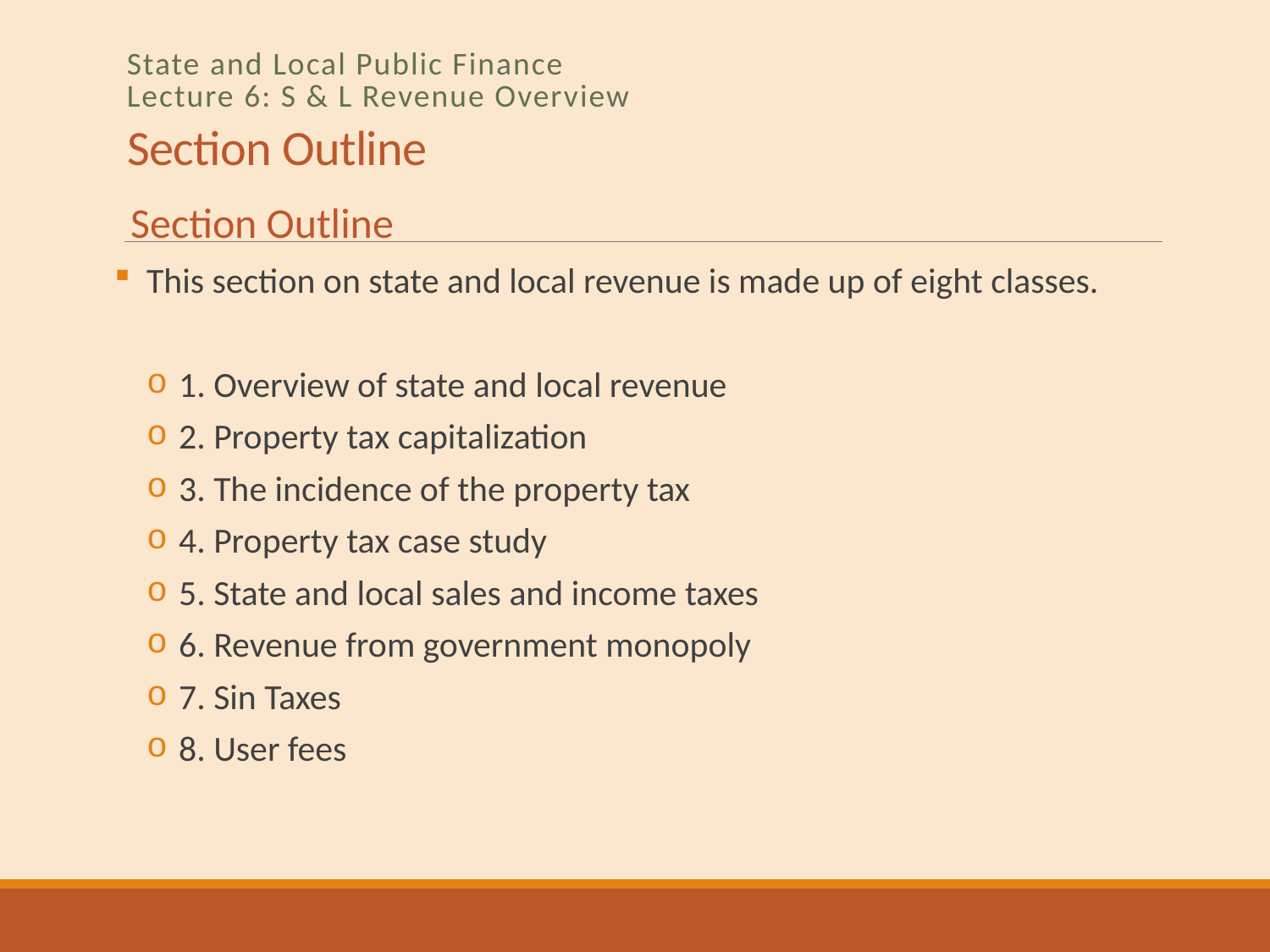

# Section Outline
State and Local Public Finance
Lecture 6: S & L Revenue Overview
Section Outline
This section on state and local revenue is made up of eight classes.

1. Overview of state and local revenue
2. Property tax capitalization
3. The incidence of the property tax
4. Property tax case study
5. State and local sales and income taxes
6. Revenue from government monopoly
7. Sin Taxes
8. User fees